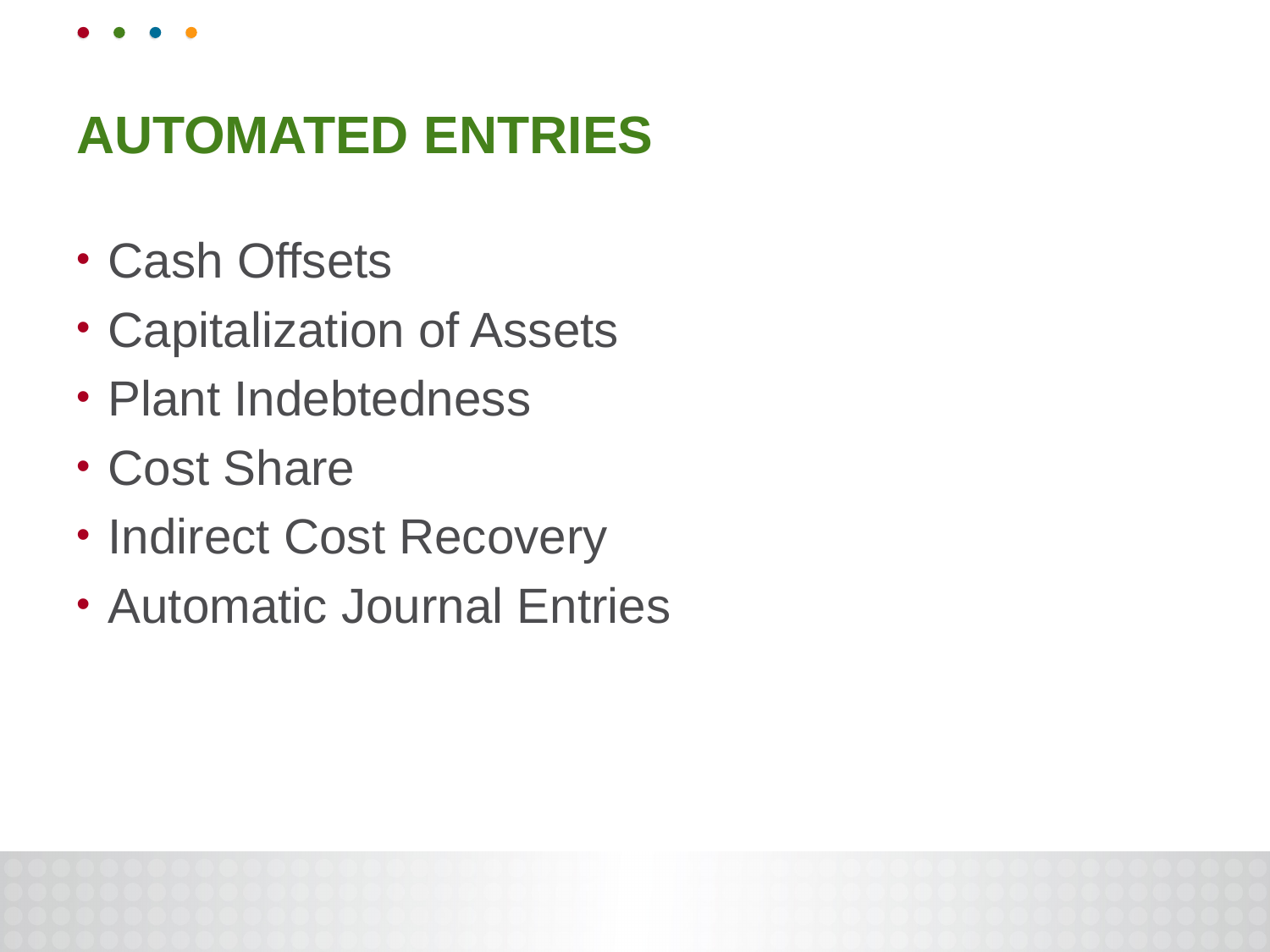

# Automated Entries
Cash Offsets
Capitalization of Assets
Plant Indebtedness
Cost Share
Indirect Cost Recovery
Automatic Journal Entries